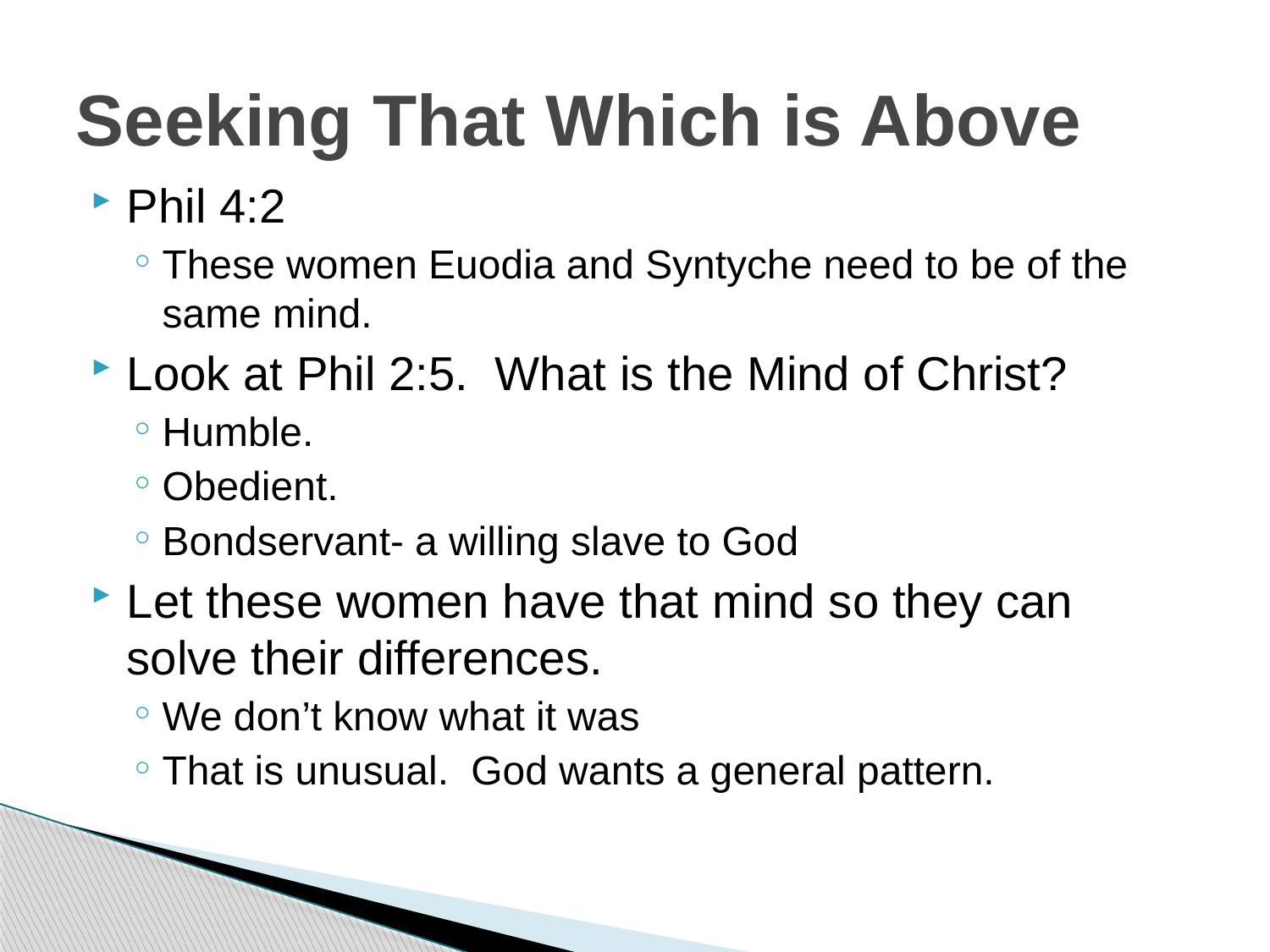

# Seeking That Which is Above
Phil 4:2
These women Euodia and Syntyche need to be of the same mind.
Look at Phil 2:5.  What is the Mind of Christ?
Humble.
Obedient.
Bondservant- a willing slave to God
Let these women have that mind so they can solve their differences.
We don’t know what it was
That is unusual.  God wants a general pattern.